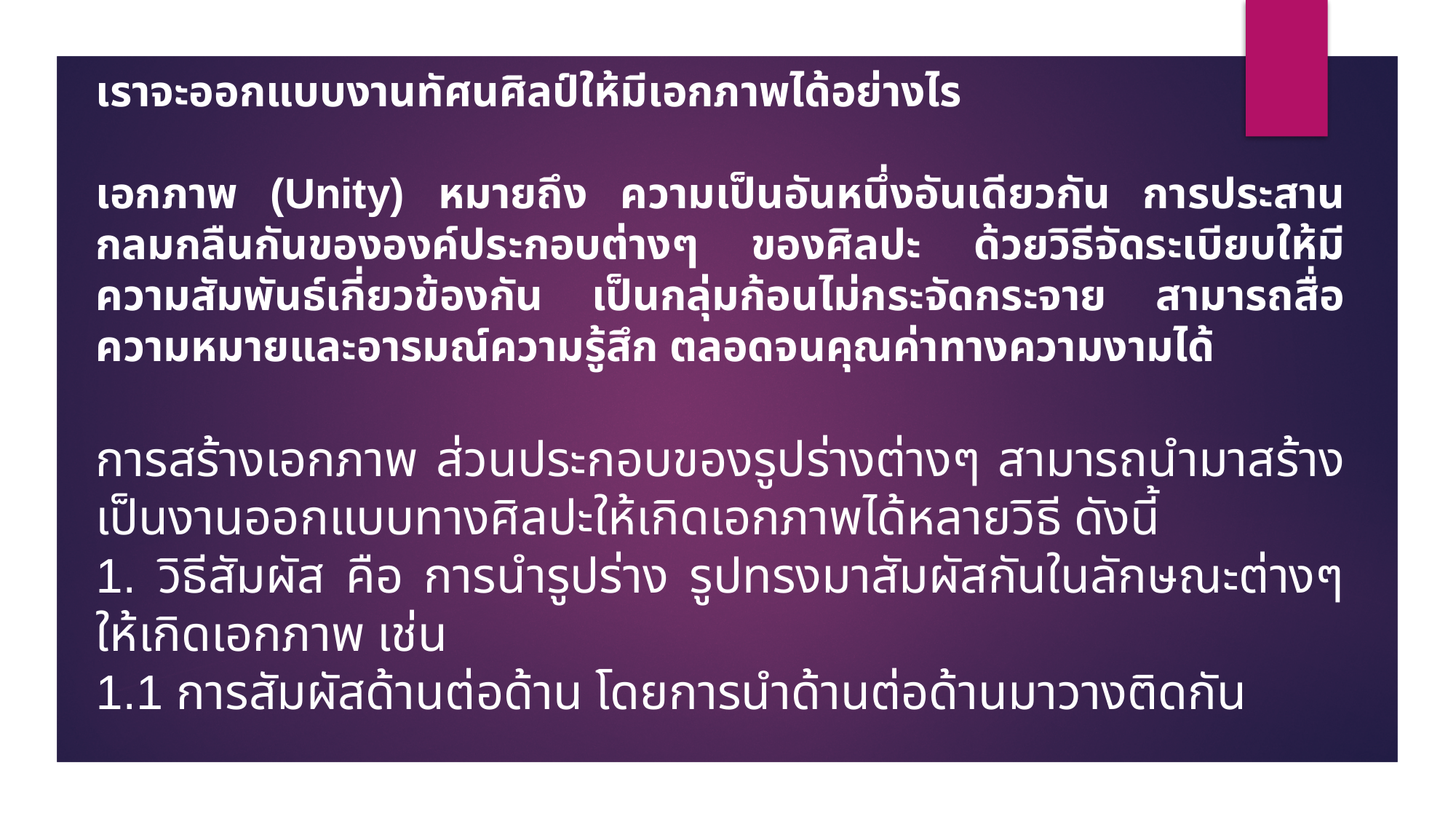

เราจะออกแบบงานทัศนศิลป์ให้มีเอกภาพได้อย่างไร

เอกภาพ (Unity) หมายถึง ความเป็นอันหนึ่งอันเดียวกัน การประสานกลมกลืนกันขององค์ประกอบต่างๆ ของศิลปะ ด้วยวิธีจัดระเบียบให้มีความสัมพันธ์เกี่ยวข้องกัน เป็นกลุ่มก้อนไม่กระจัดกระจาย สามารถสื่อความหมายและอารมณ์ความรู้สึก ตลอดจนคุณค่าทางความงามได้

การสร้างเอกภาพ ส่วนประกอบของรูปร่างต่างๆ สามารถนำมาสร้างเป็นงานออกแบบทางศิลปะให้เกิดเอกภาพได้หลายวิธี ดังนี้
1. วิธีสัมผัส คือ การนำรูปร่าง รูปทรงมาสัมผัสกันในลักษณะต่างๆ ให้เกิดเอกภาพ เช่น
1.1 การสัมผัสด้านต่อด้าน โดยการนำด้านต่อด้านมาวางติดกัน